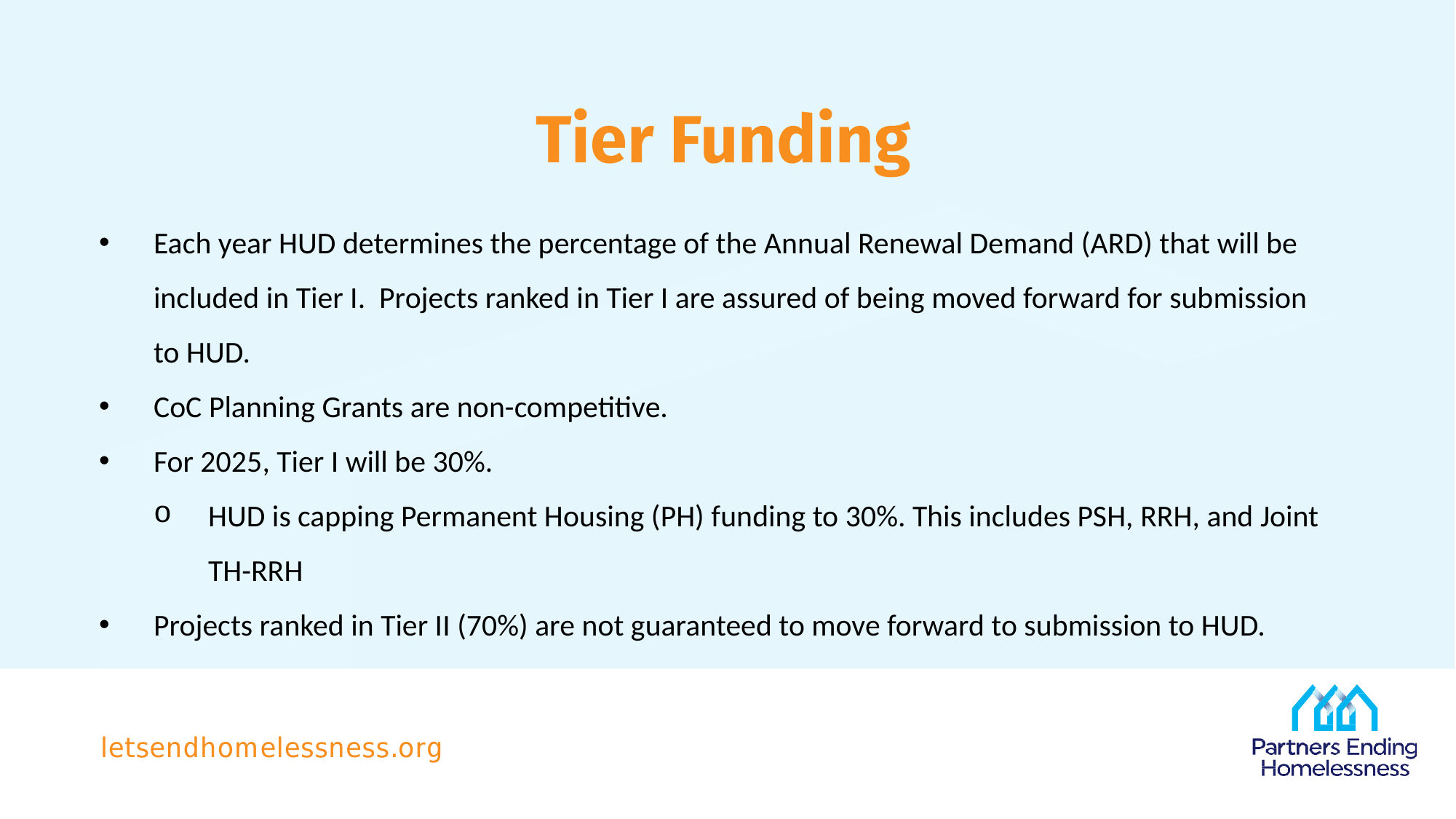

# Tier Funding
Each year HUD determines the percentage of the Annual Renewal Demand (ARD) that will be included in Tier I.  Projects ranked in Tier I are assured of being moved forward for submission to HUD.
CoC Planning Grants are non-competitive.
For 2025, Tier I will be 30%.
HUD is capping Permanent Housing (PH) funding to 30%. This includes PSH, RRH, and Joint TH-RRH
Projects ranked in Tier II (70%) are not guaranteed to move forward to submission to HUD.

letsendhomelessness.org